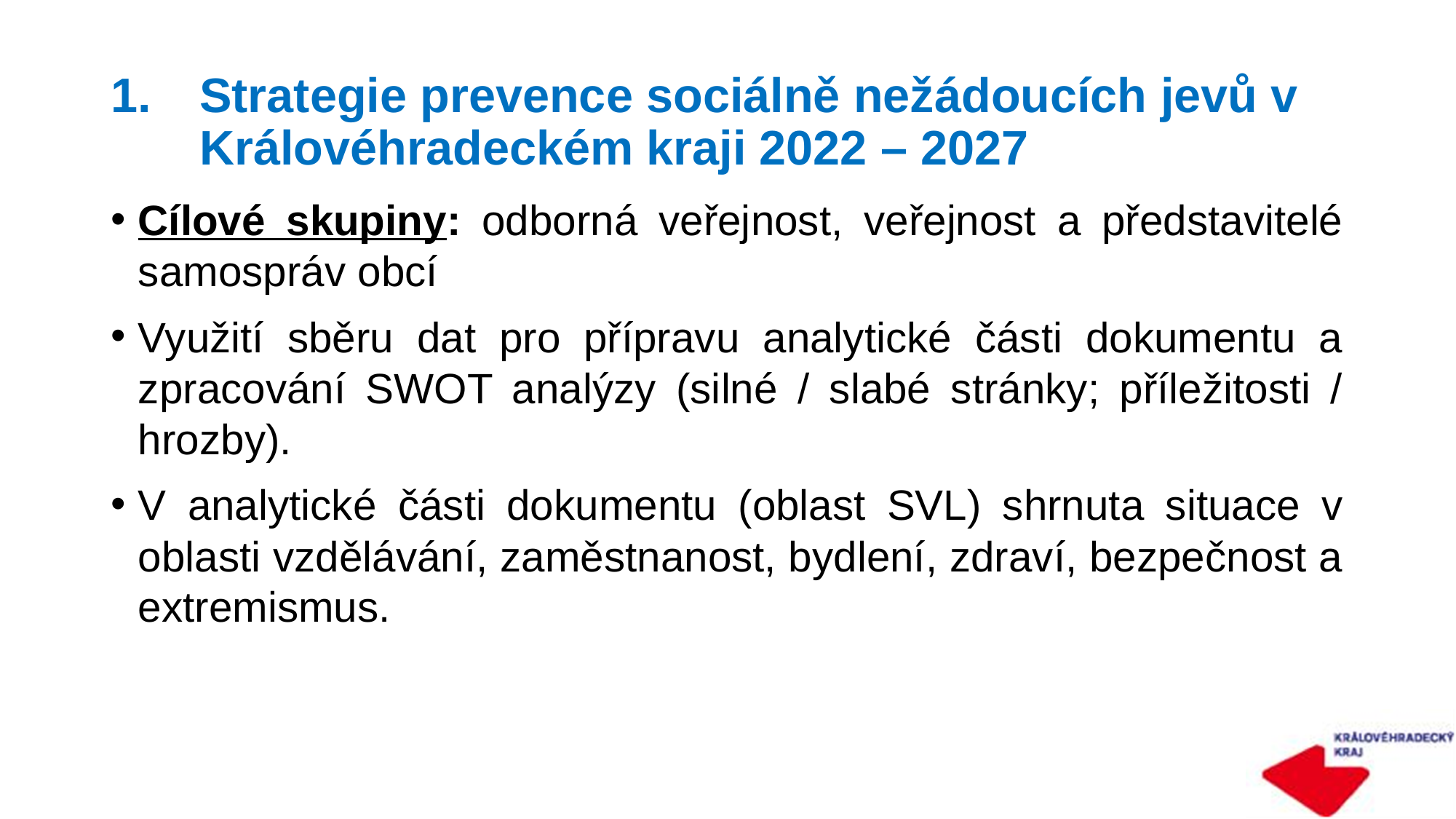

# Strategie prevence sociálně nežádoucích jevů v Královéhradeckém kraji 2022 – 2027
Cílové skupiny: odborná veřejnost, veřejnost a představitelé samospráv obcí
Využití sběru dat pro přípravu analytické části dokumentu a zpracování SWOT analýzy (silné / slabé stránky; příležitosti / hrozby).
V analytické části dokumentu (oblast SVL) shrnuta situace v oblasti vzdělávání, zaměstnanost, bydlení, zdraví, bezpečnost a extremismus.